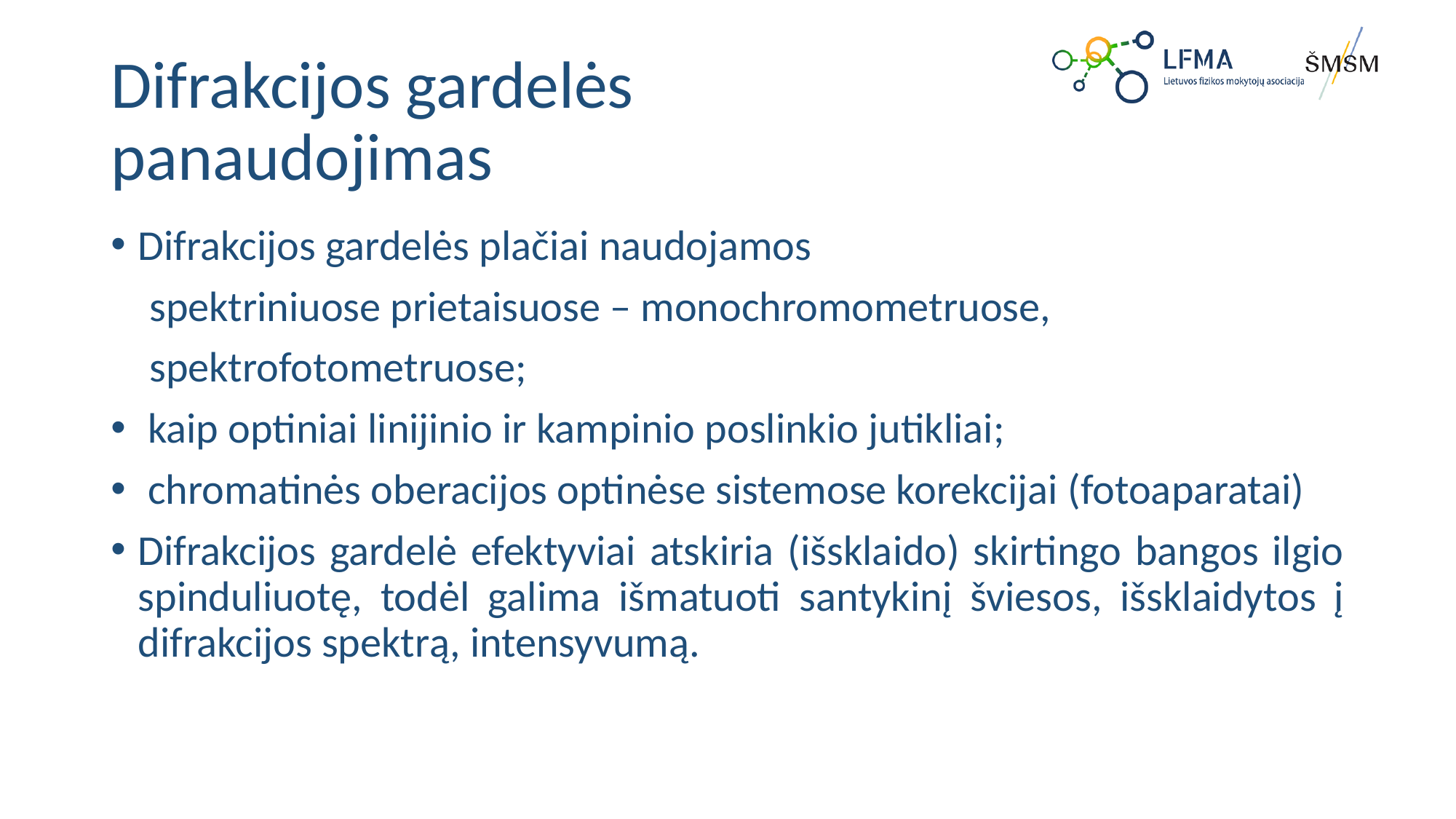

# Difrakcijos gardelės panaudojimas
Difrakcijos gardelės plačiai naudojamos
    spektriniuose prietaisuose – monochromometruose,
    spektrofotometruose;
 kaip optiniai linijinio ir kampinio poslinkio jutikliai;
 chromatinės oberacijos optinėse sistemose korekcijai (fotoaparatai)
Difrakcijos gardelė efektyviai atskiria (išsklaido) skirtingo bangos ilgio spinduliuotę, todėl galima išmatuoti santykinį šviesos, išsklaidytos į difrakcijos spektrą, intensyvumą.